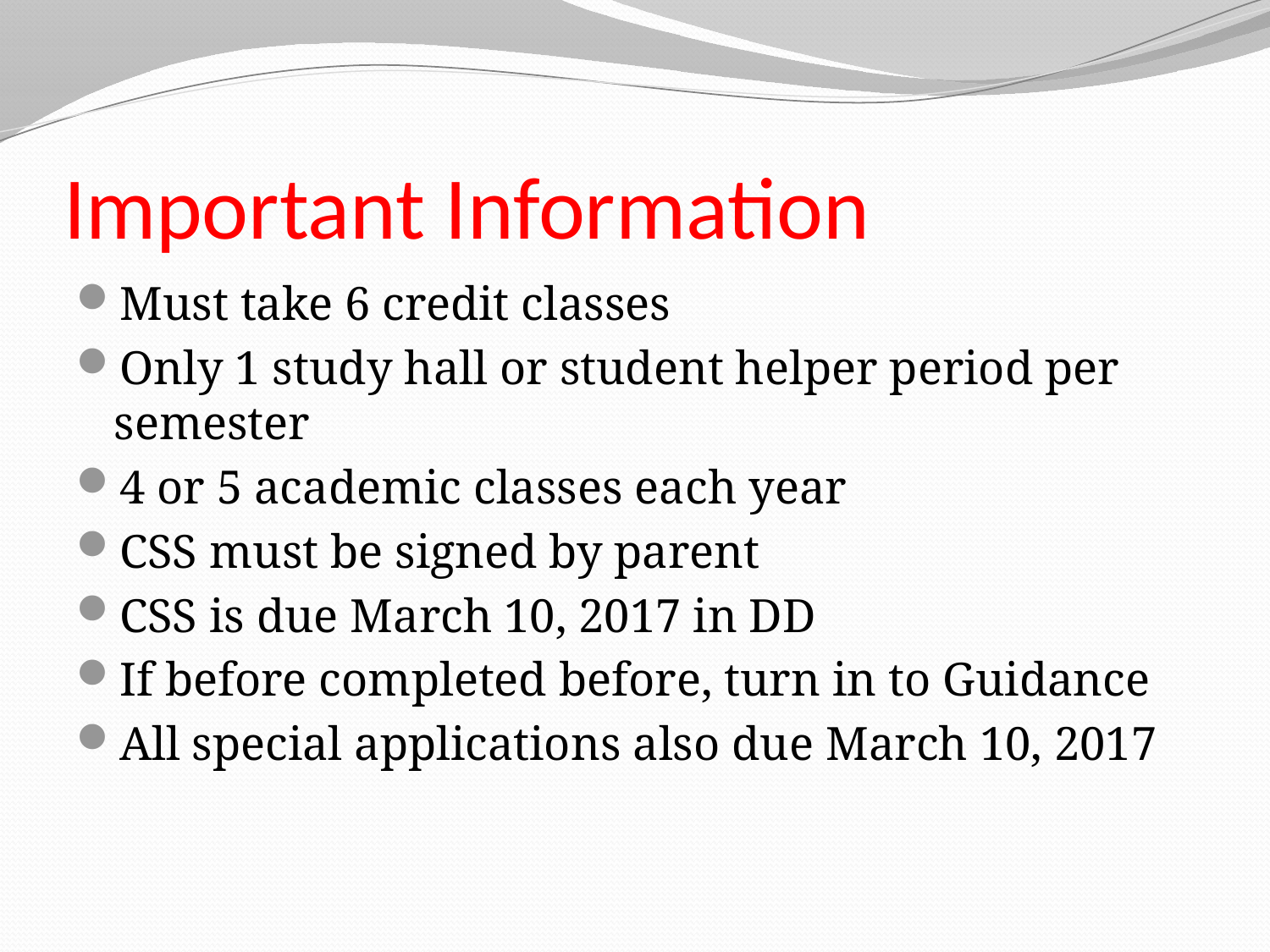

# Important Information
Must take 6 credit classes
Only 1 study hall or student helper period per semester
4 or 5 academic classes each year
CSS must be signed by parent
CSS is due March 10, 2017 in DD
If before completed before, turn in to Guidance
All special applications also due March 10, 2017